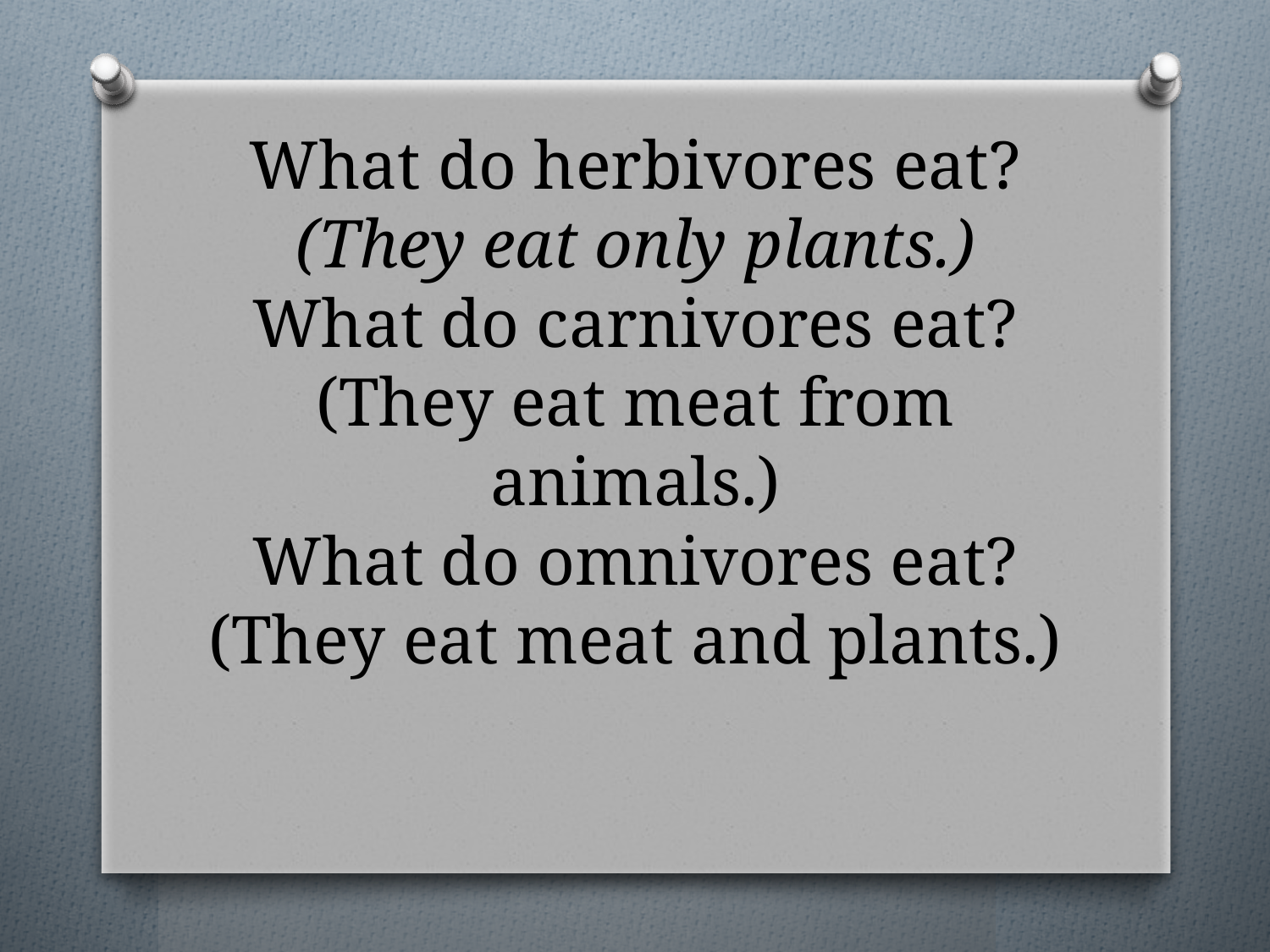

# What do herbivores eat? (They eat only plants.) What do carnivores eat? (They eat meat from animals.) What do omnivores eat? (They eat meat and plants.)